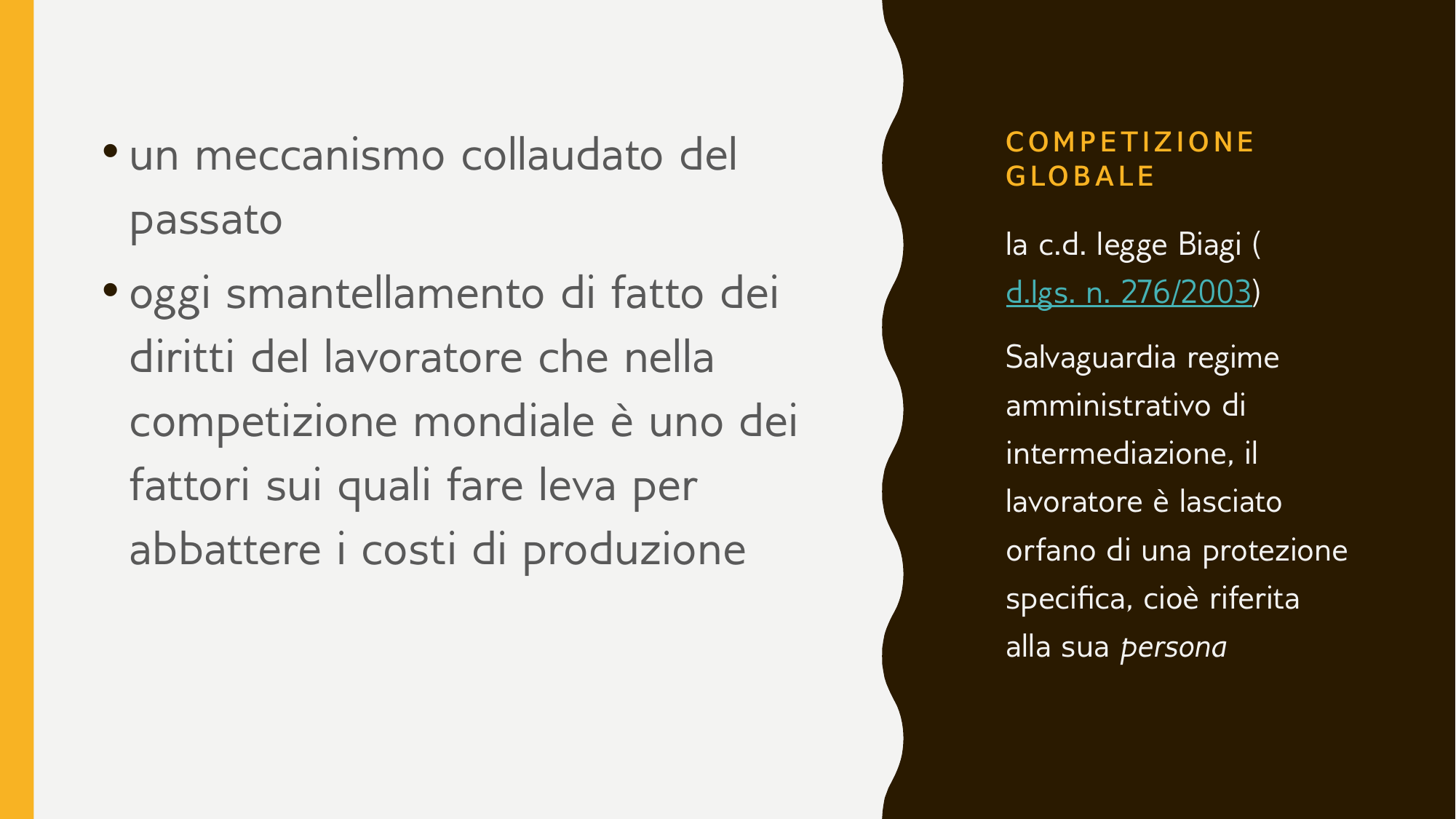

# competizione globale
un meccanismo collaudato del passato
oggi smantellamento di fatto dei diritti del lavoratore che nella competizione mondiale è uno dei fattori sui quali fare leva per abbattere i costi di produzione
la c.d. legge Biagi (d.lgs. n. 276/2003)
Salvaguardia regime amministrativo di intermediazione, il lavoratore è lasciato orfano di una protezione specifica, cioè riferita alla sua persona